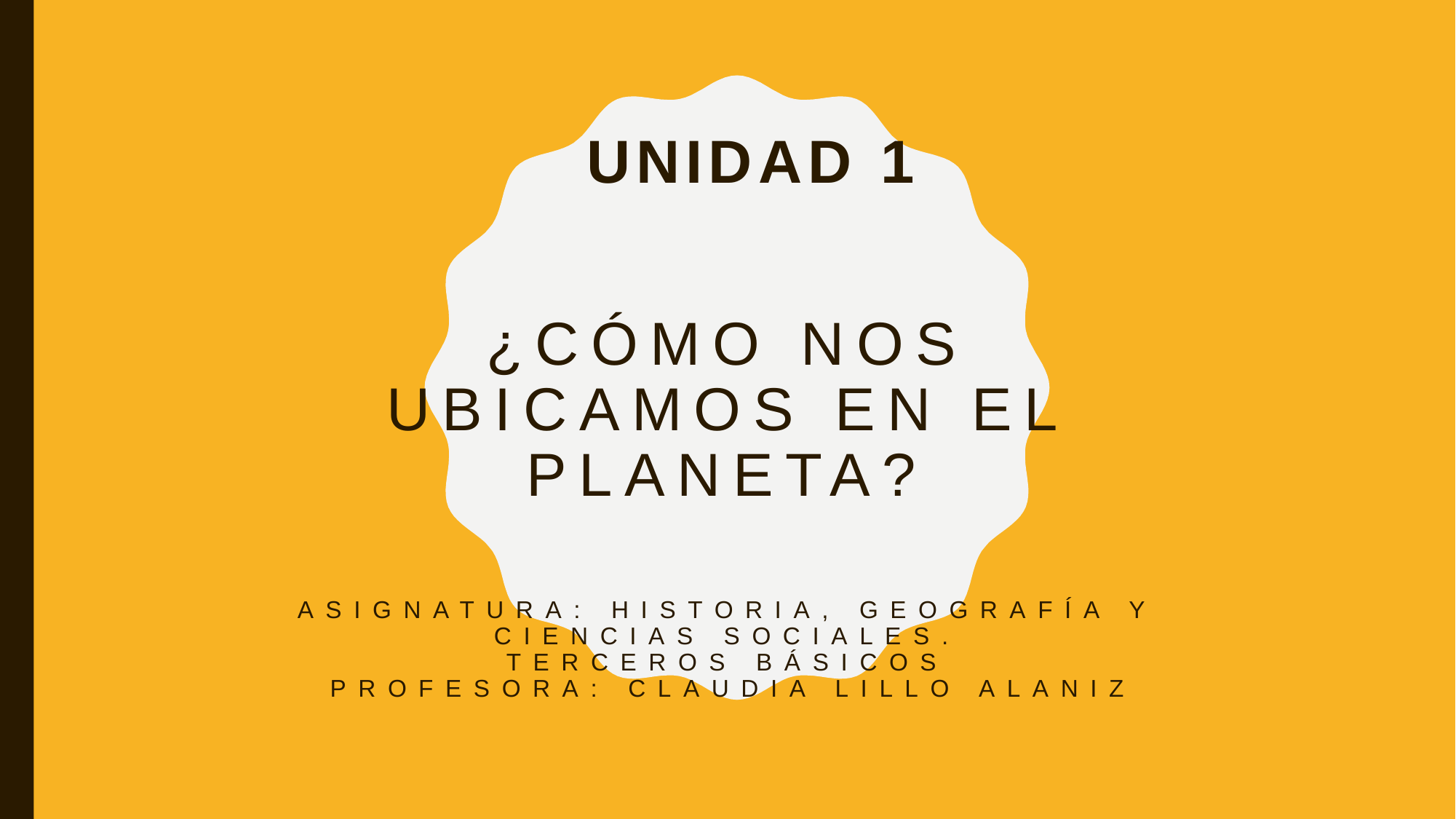

Unidad 1
# ¿Cómo nos ubicamos en el planeta? asignatura: historia, geografía y ciencias sociales. terceros básicos profesora: claudia lillo Alaniz